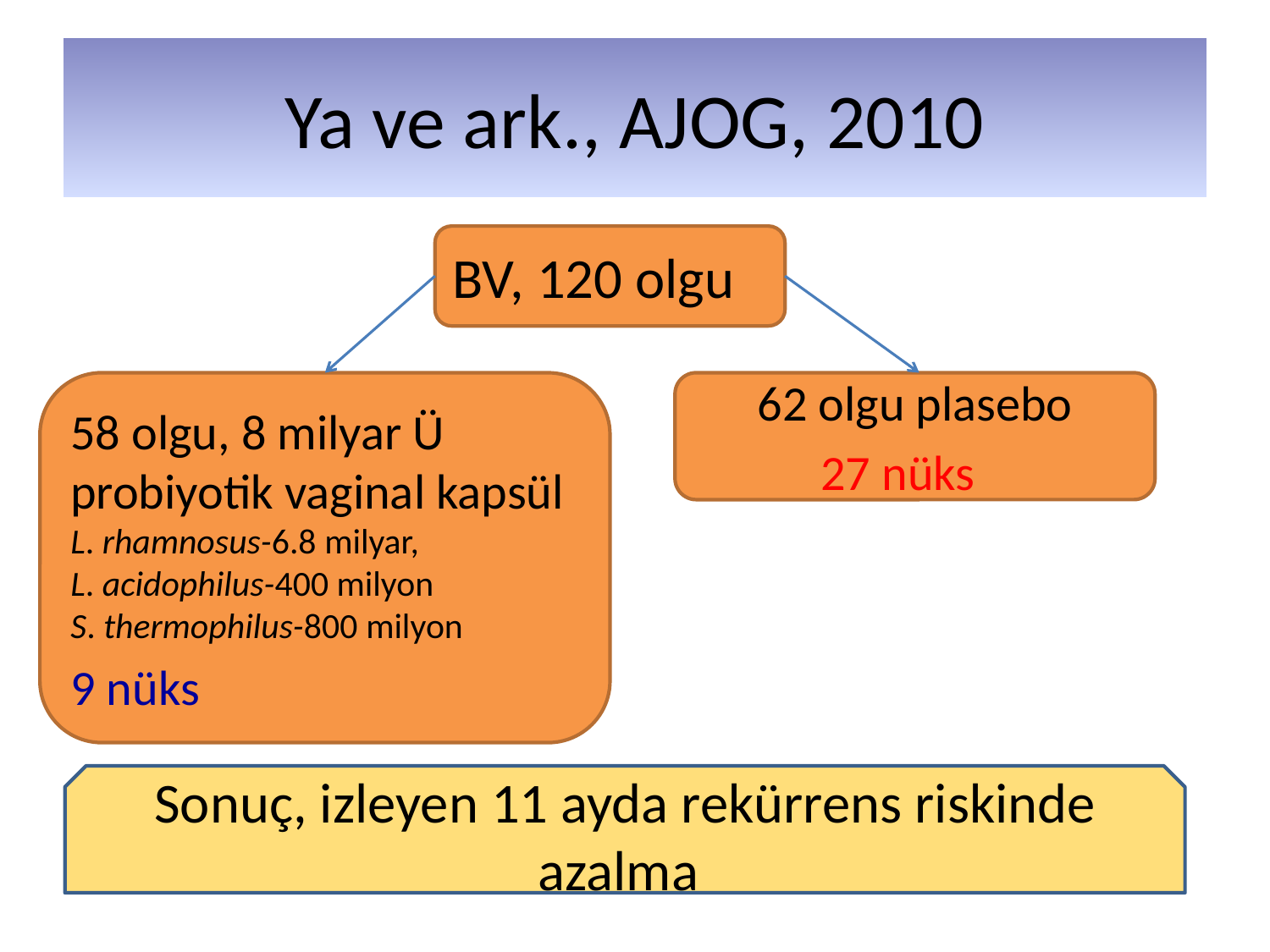

# Ya ve ark., AJOG, 2010
BV, 120 olgu
58 olgu, 8 milyar Ü probiyotik vaginal kapsül
L. rhamnosus-6.8 milyar,
L. acidophilus-400 milyon
S. thermophilus-800 milyon
9 nüks
62 olgu plasebo
 	27 nüks
Sonuç, izleyen 11 ayda rekürrens riskinde azalma